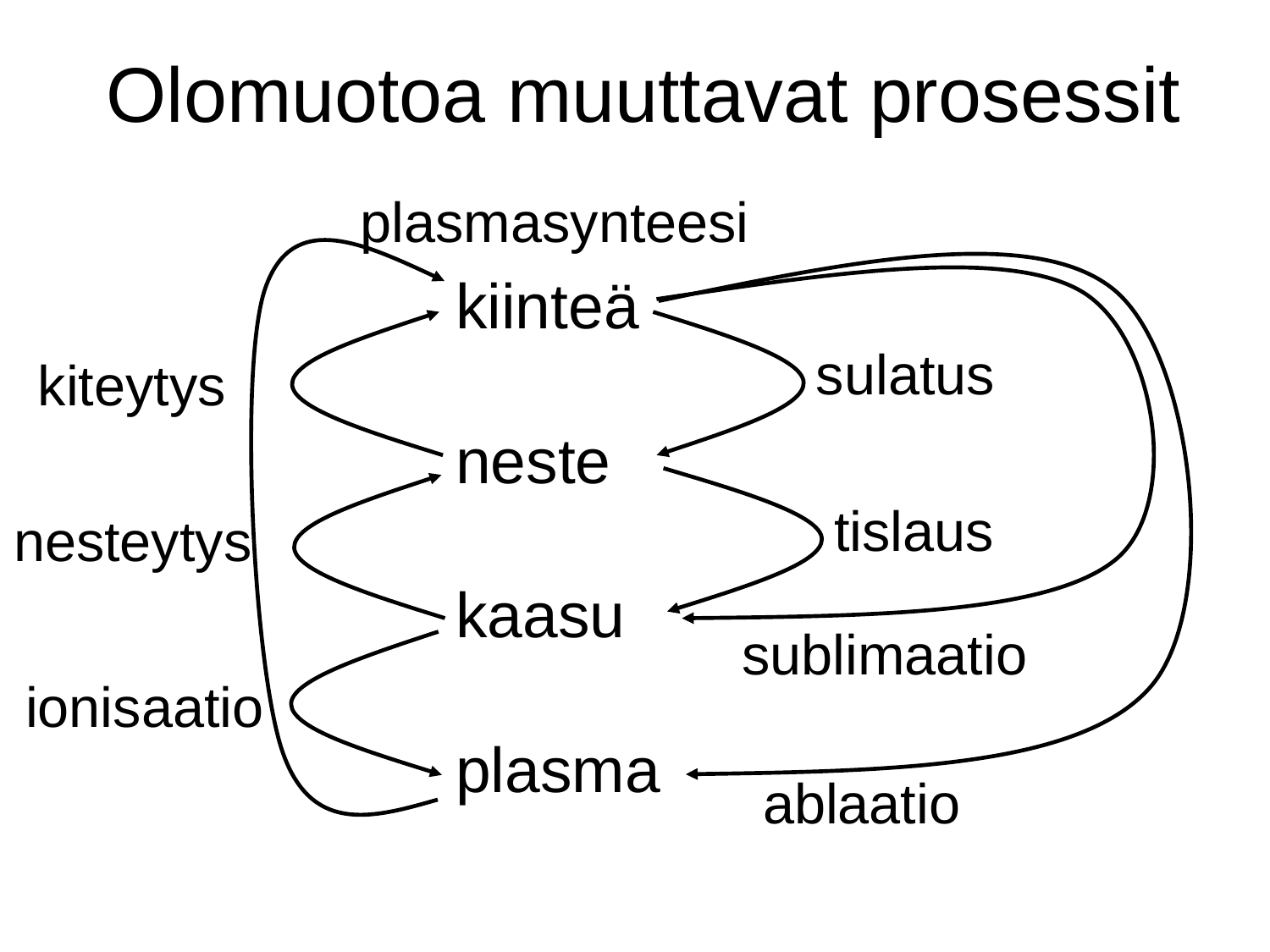

# Olomuotoa muuttavat prosessit
plasmasynteesi

kiinteä
neste
kaasu
plasma

sulatus
kiteytys

tislaus
nesteytys
sublimaatio

ionisaatio
ablaatio